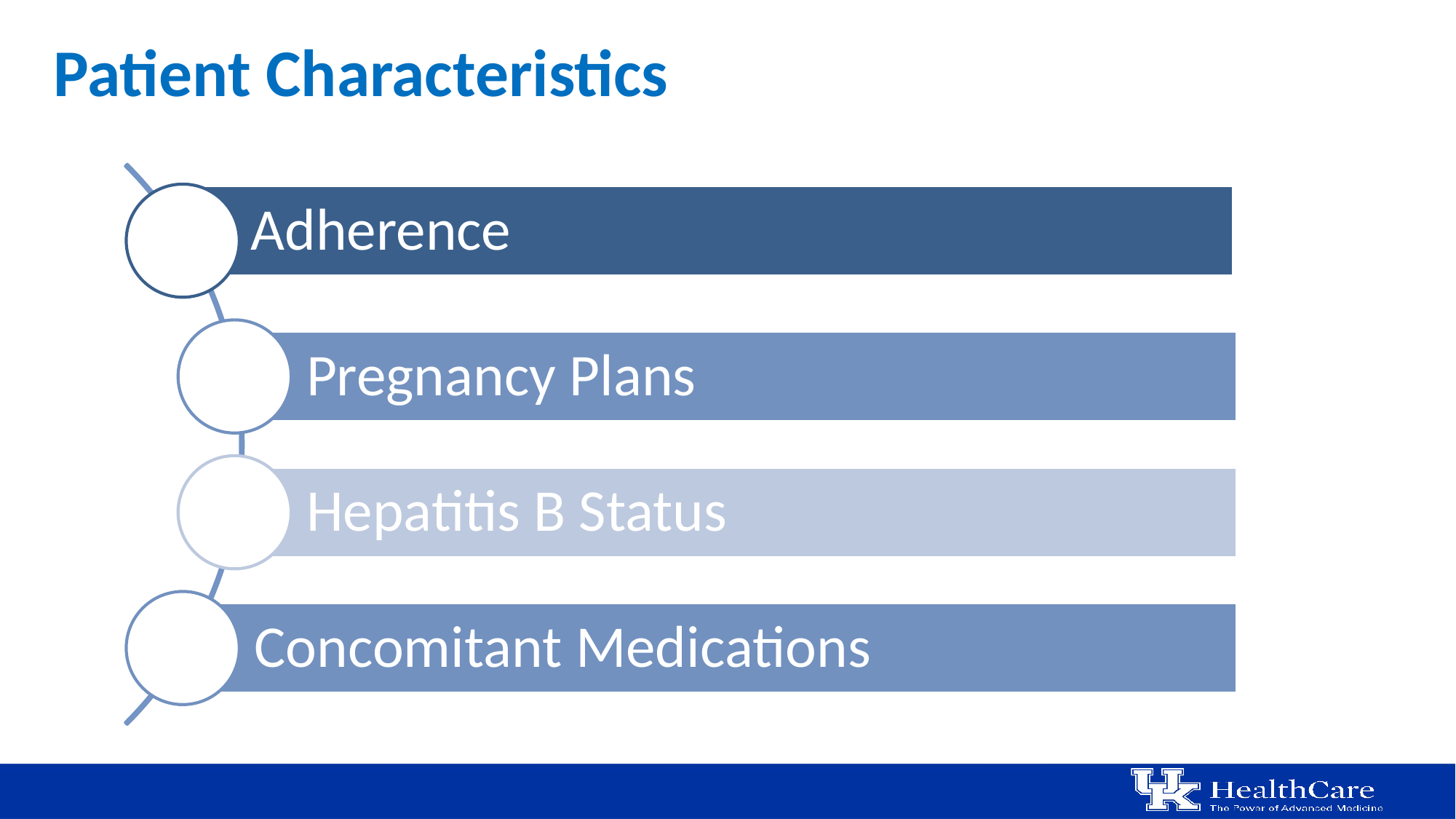

# Patient Characteristics
Adherence
Pregnancy Plans
Hepatitis B Status
Concomitant Medications